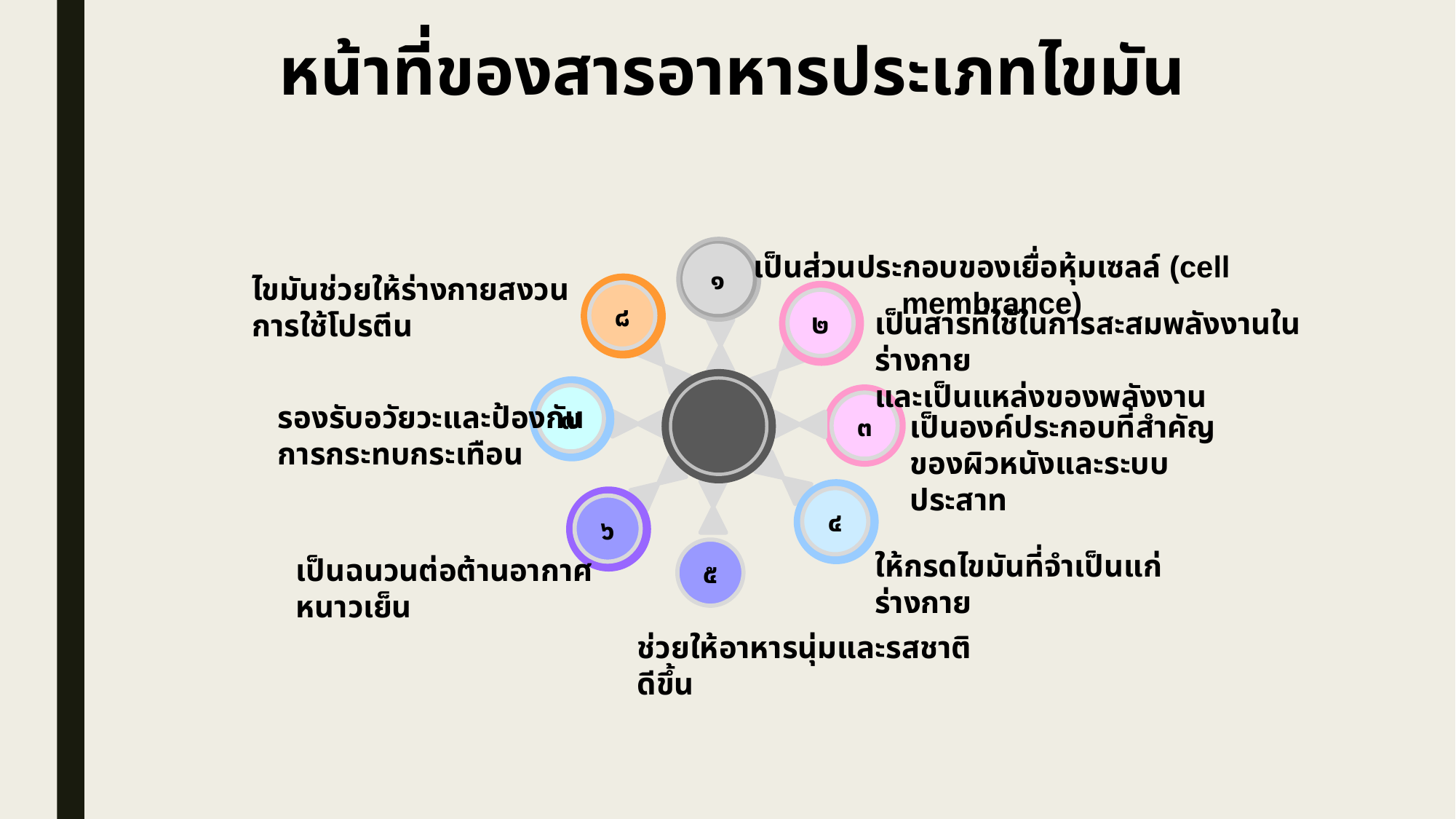

หน้าที่ของสารอาหารประเภทไขมัน

๑

๘

๒

๗

๓

๔

๖
๕
เป็นส่วนประกอบของเยื่อหุ้มเซลล์ (cell membrance)
ไขมันช่วยให้ร่างกายสงวนการใช้โปรตีน
เป็นสารที่ใช้ในการสะสมพลังงานในร่างกาย
และเป็นแหล่งของพลังงาน
รองรับอวัยวะและป้องกัน
การกระทบกระเทือน
เป็นองค์ประกอบที่สำคัญของผิวหนังและระบบประสาท
ให้กรดไขมันที่จำเป็นแก่ร่างกาย
เป็นฉนวนต่อต้านอากาศหนาวเย็น
ช่วยให้อาหารนุ่มและรสชาติดีขึ้น